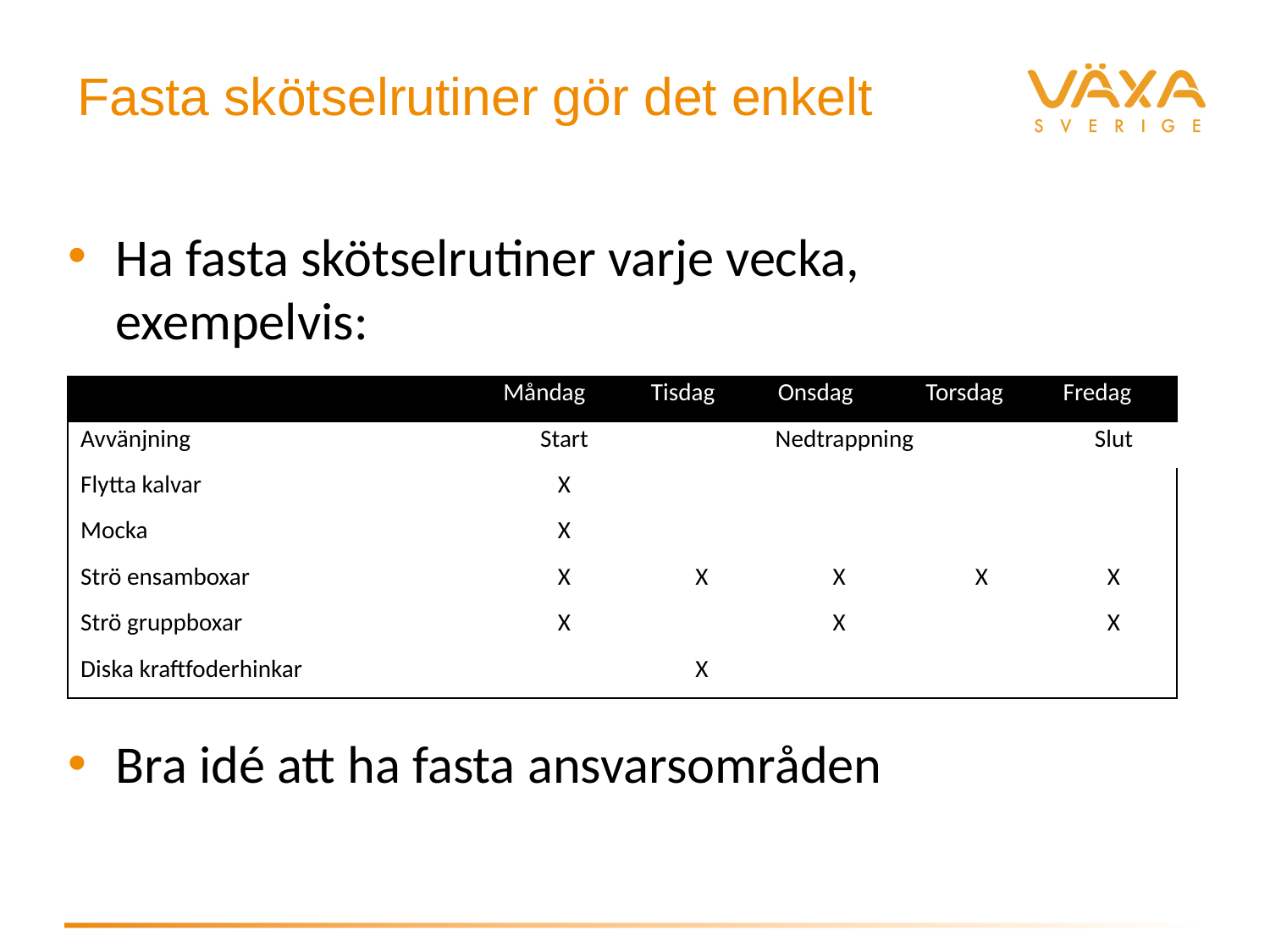

Fasta skötselrutiner gör det enkelt
Ha fasta skötselrutiner varje vecka, exempelvis:

Bra idé att ha fasta ansvarsområden

|  | Måndag | Tisdag | Onsdag | Torsdag | Fredag |
| --- | --- | --- | --- | --- | --- |
| Avvänjning | Start | Nedtrappning |  |  | Slut |
| Flytta kalvar | X |  |  |  |  |
| Mocka | X |  |  |  |  |
| Strö ensamboxar | X | X | X | X | X |
| Strö gruppboxar | X |  | X |  | X |
| Diska kraftfoderhinkar |  | X |  |  |  |
Foto: Bengt Ekberg SVA